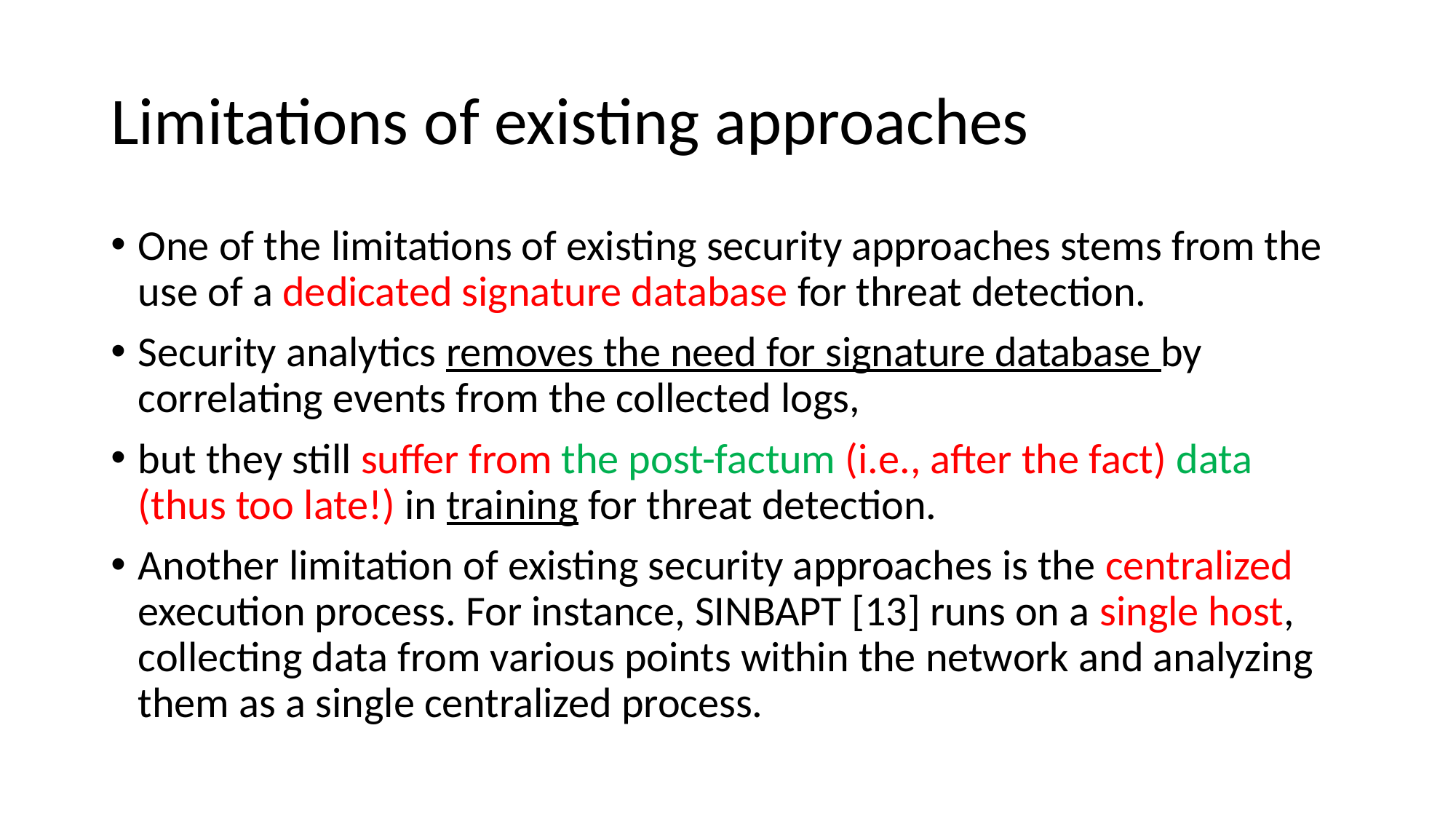

# Limitations of existing approaches
One of the limitations of existing security approaches stems from the use of a dedicated signature database for threat detection.
Security analytics removes the need for signature database by correlating events from the collected logs,
but they still suffer from the post-factum (i.e., after the fact) data (thus too late!) in training for threat detection.
Another limitation of existing security approaches is the centralized execution process. For instance, SINBAPT [13] runs on a single host, collecting data from various points within the network and analyzing them as a single centralized process.